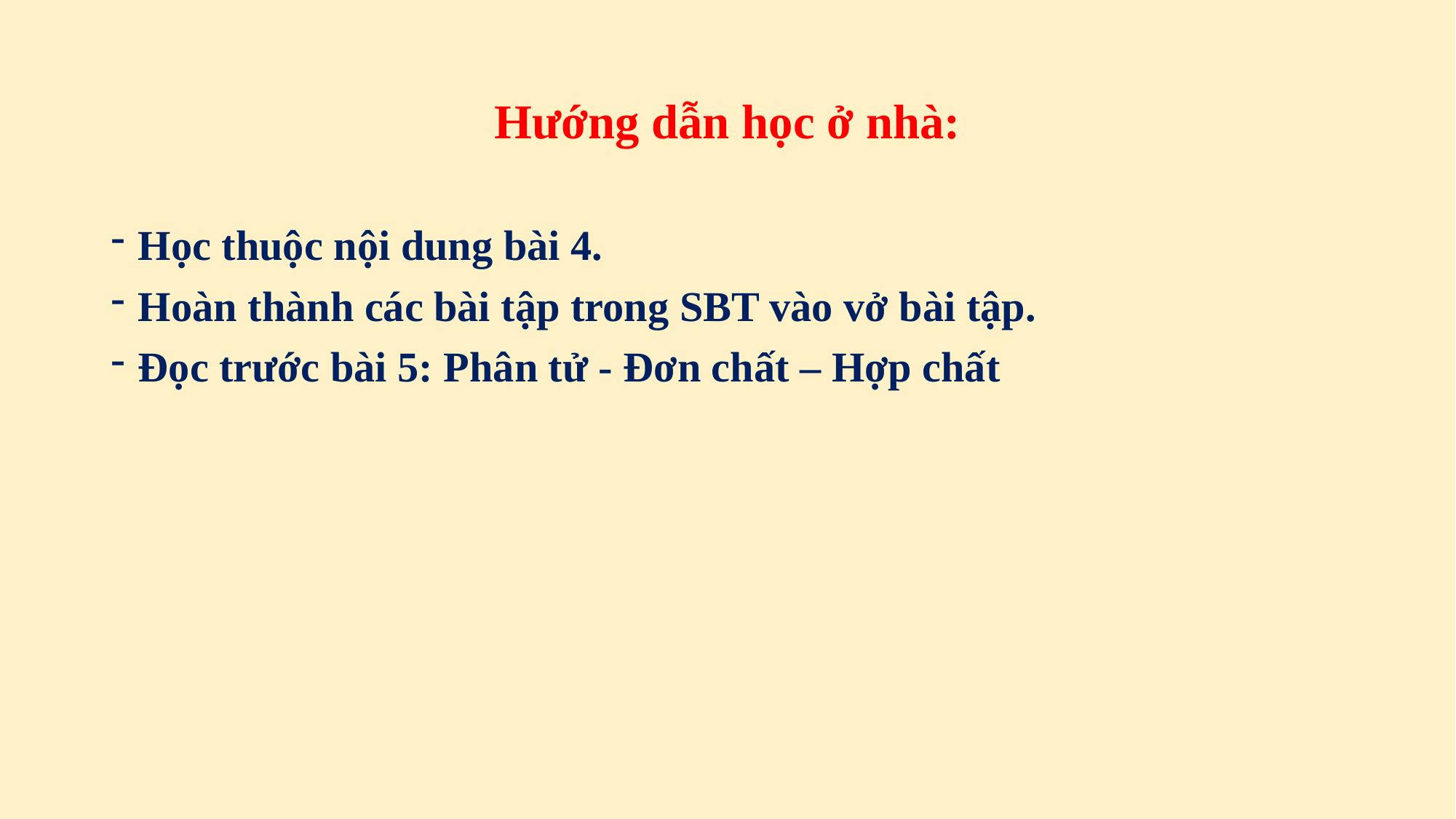

# Hướng dẫn học ở nhà:
Học thuộc nội dung bài 4.
Hoàn thành các bài tập trong SBT vào vở bài tập.
Đọc trước bài 5: Phân tử - Đơn chất – Hợp chất